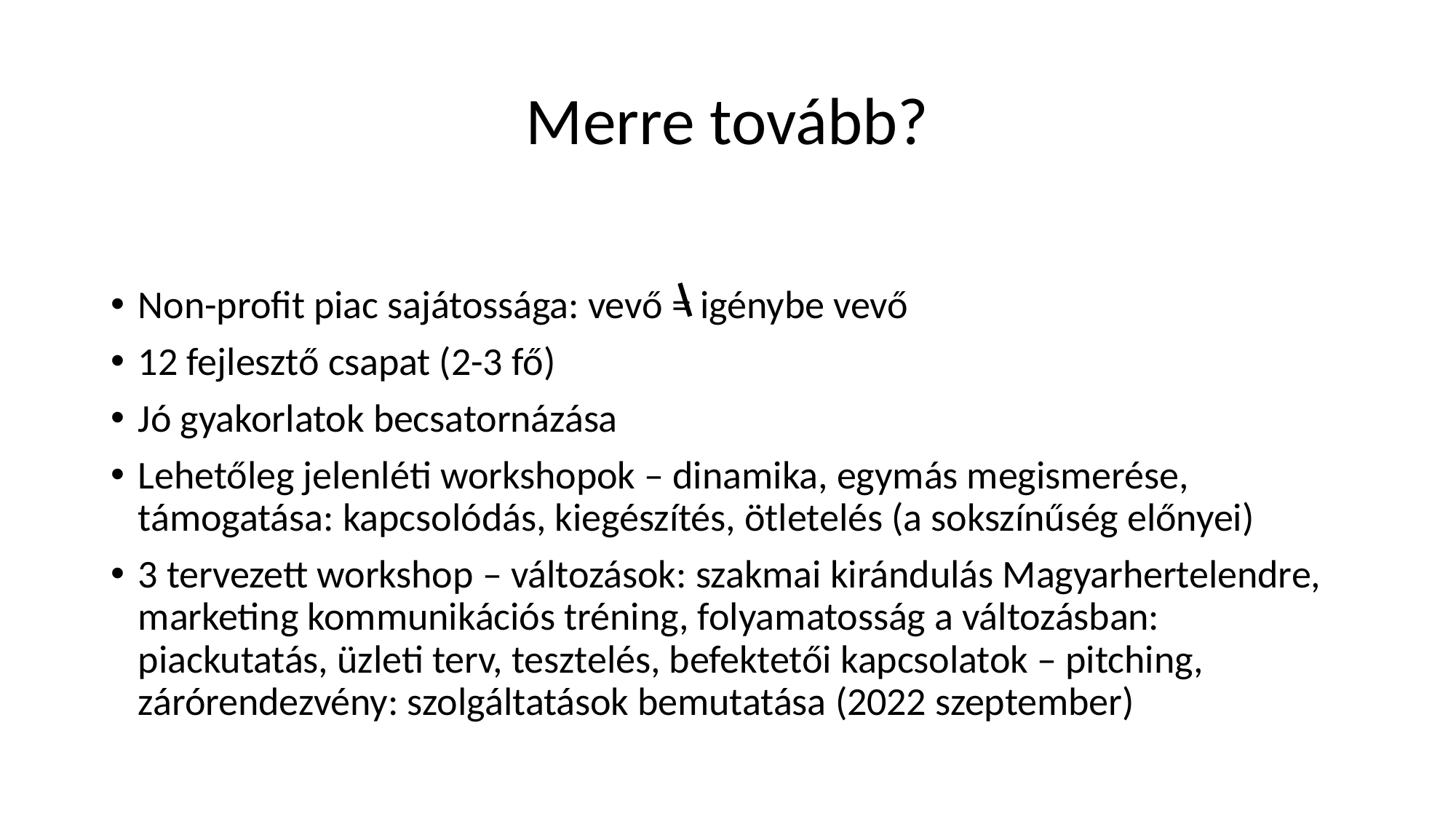

# Merre tovább?

Non-profit piac sajátossága: vevő = igénybe vevő
12 fejlesztő csapat (2-3 fő)
Jó gyakorlatok becsatornázása
Lehetőleg jelenléti workshopok – dinamika, egymás megismerése, támogatása: kapcsolódás, kiegészítés, ötletelés (a sokszínűség előnyei)
3 tervezett workshop – változások: szakmai kirándulás Magyarhertelendre, marketing kommunikációs tréning, folyamatosság a változásban: piackutatás, üzleti terv, tesztelés, befektetői kapcsolatok – pitching, zárórendezvény: szolgáltatások bemutatása (2022 szeptember)